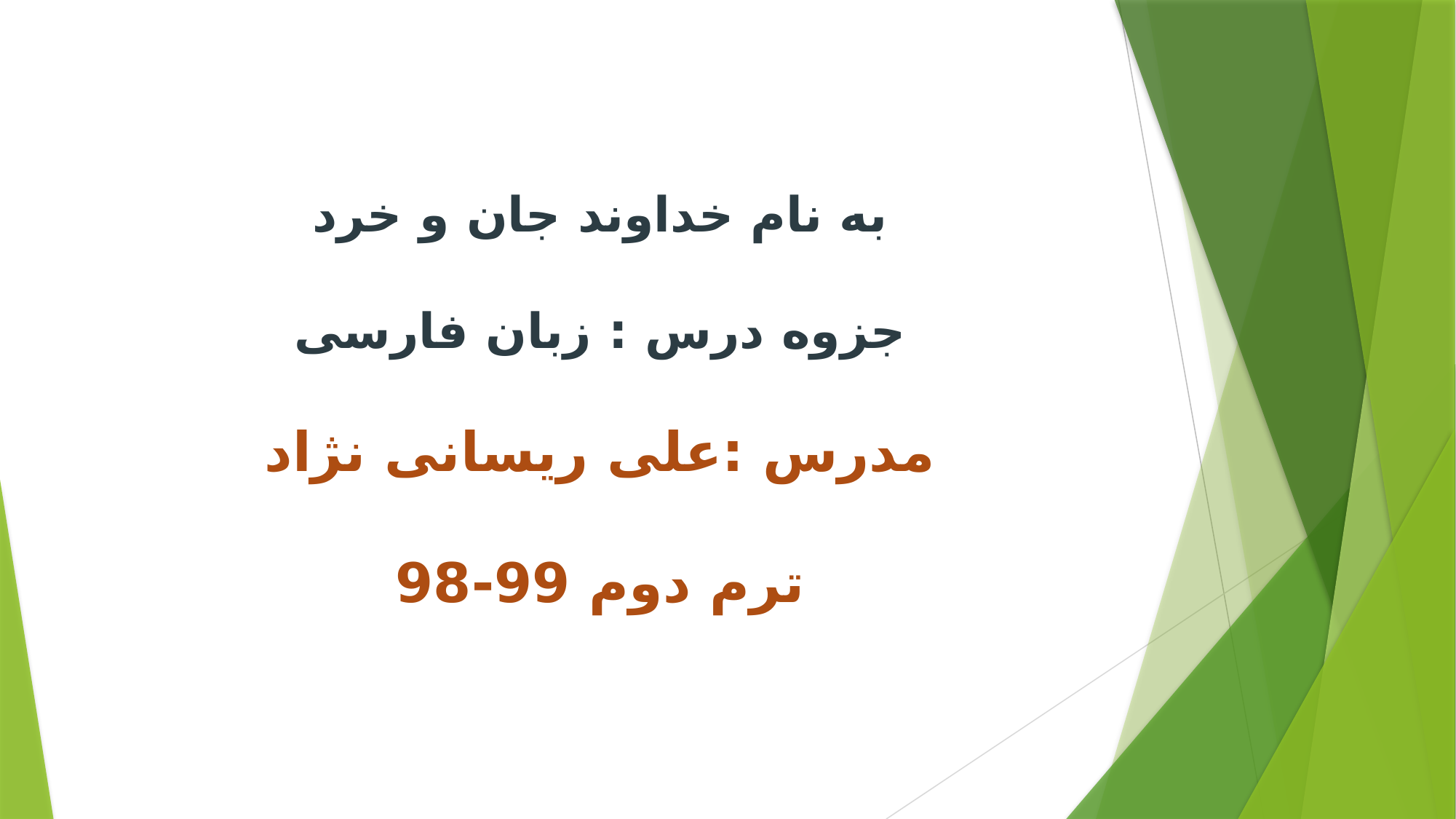

# به نام خداوند جان و خرد جزوه درس : زبان فارسی مدرس :علی ریسانی نژاد ترم دوم 99-98